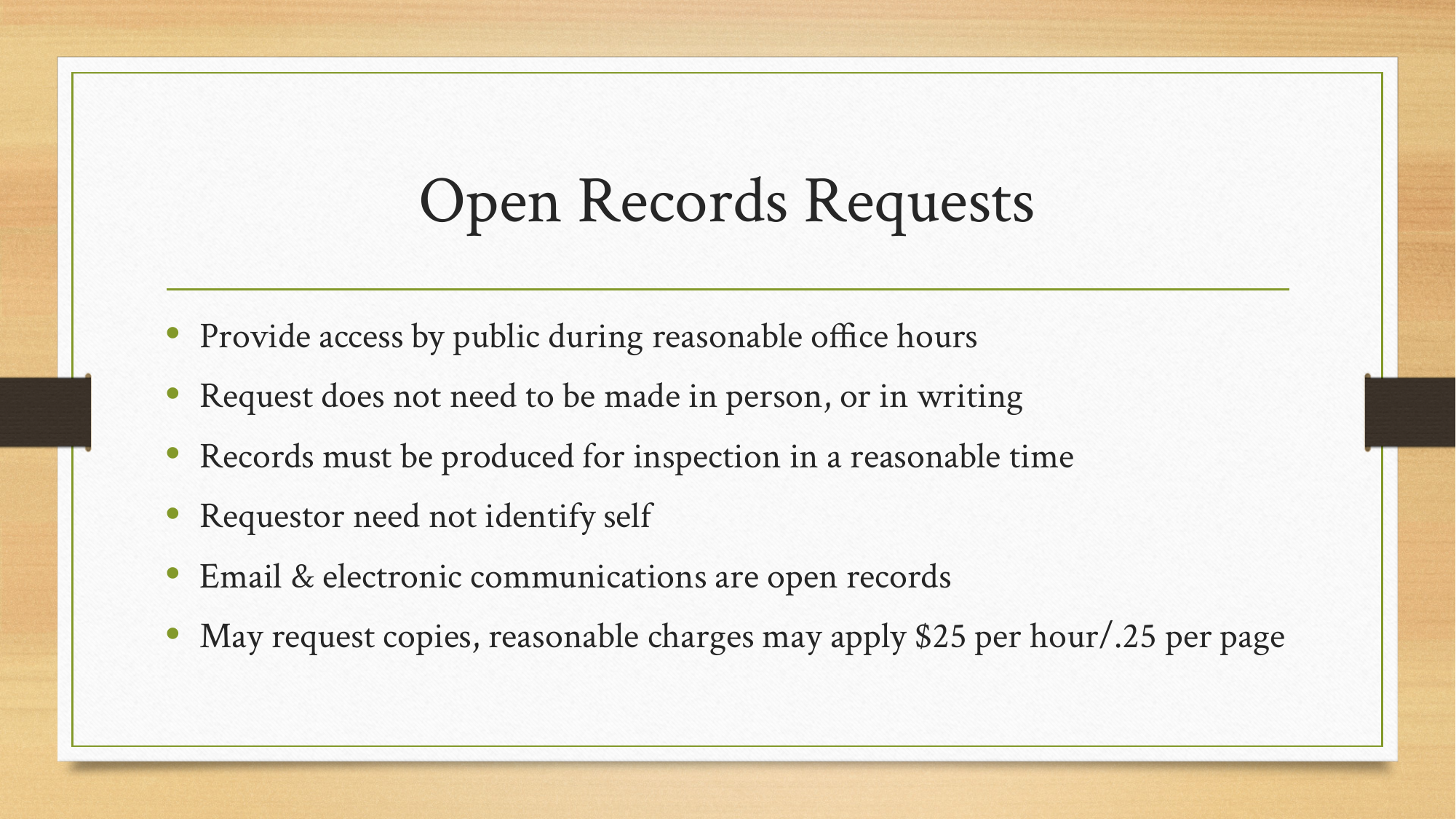

# Open Records Requests
Provide access by public during reasonable office hours
Request does not need to be made in person, or in writing
Records must be produced for inspection in a reasonable time
Requestor need not identify self
Email & electronic communications are open records
May request copies, reasonable charges may apply $25 per hour/.25 per page